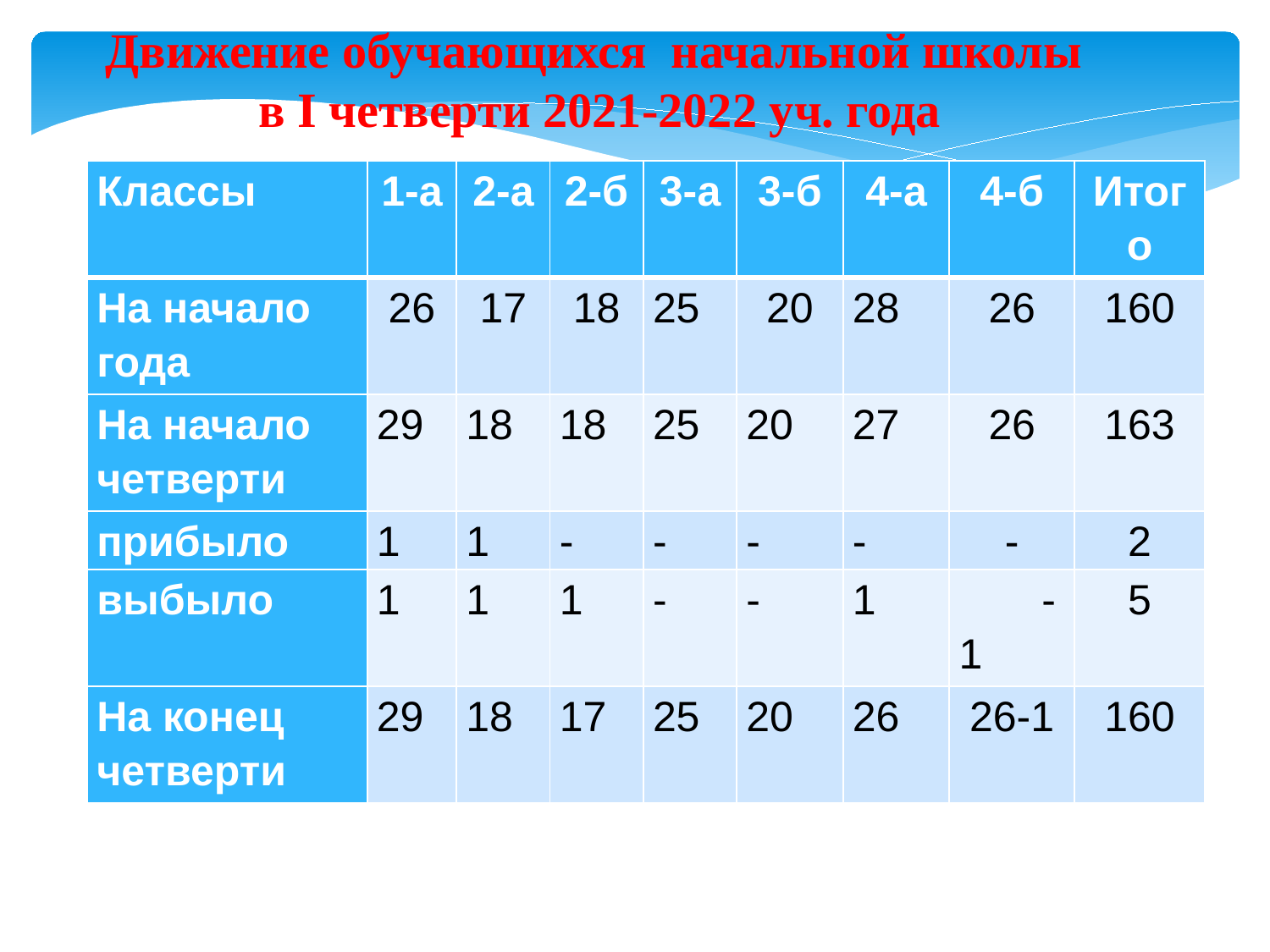

Движение обучающихся  начальной школы
в I четверти 2021-2022 уч. года
| Классы | 1-а | 2-а | 2-б | 3-а | 3-б | 4-а | 4-б | Итого |
| --- | --- | --- | --- | --- | --- | --- | --- | --- |
| На начало года | 26 | 17 | 18 | 25 | 20 | 28 | 26 | 160 |
| На начало четверти | 29 | 18 | 18 | 25 | 20 | 27 | 26 | 163 |
| прибыло | 1 | 1 | - | - | - | - | - | 2 |
| выбыло | 1 | 1 | 1 | - | - | 1 | -1 | 5 |
| На конец четверти | 29 | 18 | 17 | 25 | 20 | 26 | 26-1 | 160 |